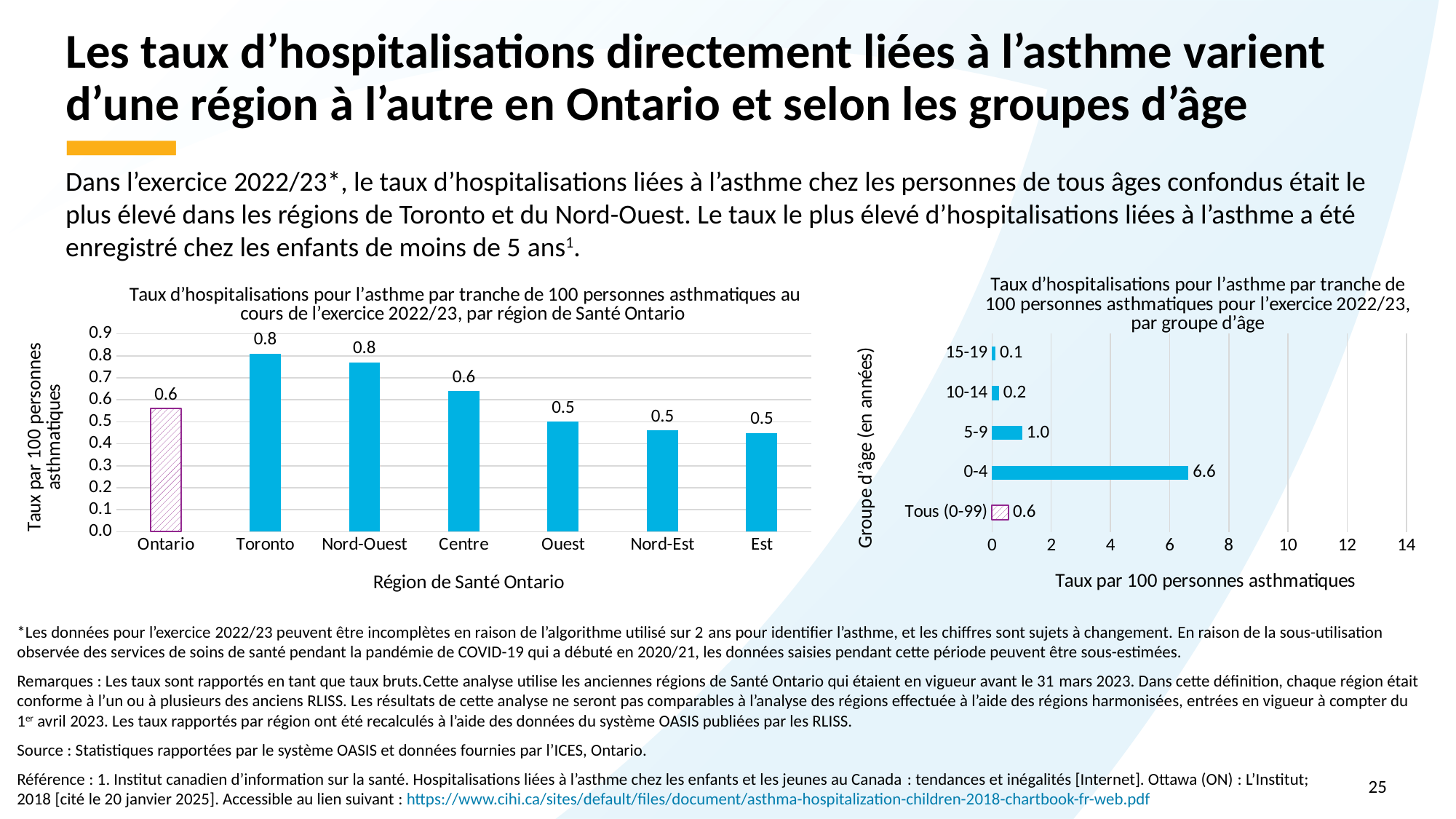

# Les taux d’hospitalisations directement liées à l’asthme varient d’une région à l’autre en Ontario et selon les groupes d’âge
Dans l’exercice 2022/23*, le taux d’hospitalisations liées à l’asthme chez les personnes de tous âges confondus était le plus élevé dans les régions de Toronto et du Nord-Ouest. Le taux le plus élevé d’hospitalisations liées à l’asthme a été enregistré chez les enfants de moins de 5 ans1.

### Chart: Taux d’hospitalisations pour l’asthme par tranche de 100 personnes asthmatiques au cours de l’exercice 2022/23, par région de Santé Ontario

| Category | asthma hospitalization crude |
|---|---|
| Ontario | 0.56 |
| Toronto | 0.81 |
| Nord-Ouest | 0.77 |
| Centre | 0.64 |
| Ouest | 0.5 |
| Nord-Est | 0.46 |
| Est | 0.45 |

### Chart: Taux d’hospitalisations pour l’asthme par tranche de 100 personnes asthmatiques pour l’exercice 2022/23, par groupe d’âge

| Category | Series 1 |
|---|---|
| Tous (0-99) | 0.56 |
| 0-4 | 6.64 |
| 5-9 | 1.02 |
| 10-14 | 0.24 |
| 15-19 | 0.12 |
*Les données pour l’exercice 2022/23 peuvent être incomplètes en raison de l’algorithme utilisé sur 2 ans pour identifier l’asthme, et les chiffres sont sujets à changement. En raison de la sous-utilisation observée des services de soins de santé pendant la pandémie de COVID-19 qui a débuté en 2020/21, les données saisies pendant cette période peuvent être sous-estimées.
Remarques : Les taux sont rapportés en tant que taux bruts.Cette analyse utilise les anciennes régions de Santé Ontario qui étaient en vigueur avant le 31 mars 2023. Dans cette définition, chaque région était conforme à l’un ou à plusieurs des anciens RLISS. Les résultats de cette analyse ne seront pas comparables à l’analyse des régions effectuée à l’aide des régions harmonisées, entrées en vigueur à compter du 1er avril 2023. Les taux rapportés par région ont été recalculés à l’aide des données du système OASIS publiées par les RLISS.
Source : Statistiques rapportées par le système OASIS et données fournies par l’ICES, Ontario.
Référence : 1. Institut canadien d’information sur la santé. Hospitalisations liées à l’asthme chez les enfants et les jeunes au Canada : tendances et inégalités [Internet]. Ottawa (ON) : L’Institut; 2018 [cité le 20 janvier 2025]. Accessible au lien suivant : https://www.cihi.ca/sites/default/files/document/asthma-hospitalization-children-2018-chartbook-fr-web.pdf